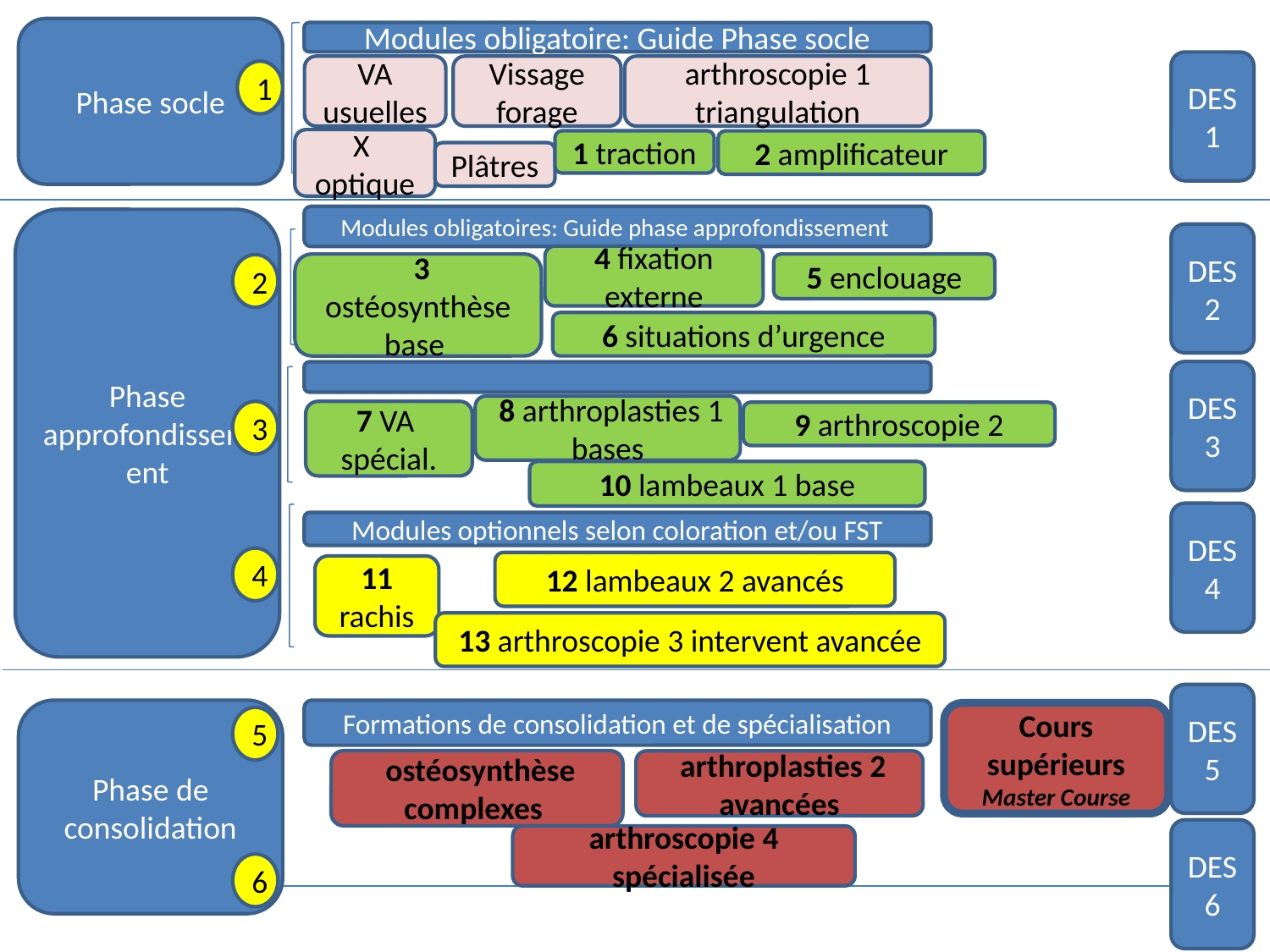

Phase socle
Modules obligatoire: Guide Phase socle

DES 1
VA usuelles
Vissage forage
arthroscopie 1 triangulation
1
X  optique
1 traction
2 amplificateur
Plâtres
Modules obligatoires: Guide phase approfondissement
Phase approfondissement
DES 2

4 fixation externe
 3 ostéosynthèse base
5 enclouage
2
6 situations d’urgence
DES 3

 8 arthroplasties 1 bases
3
7 VA  spécial.
9 arthroscopie 2
10 lambeaux 1 base
DES 4

Modules optionnels selon coloration et/ou FST
4
12 lambeaux 2 avancés
11 rachis
13 arthroscopie 3 intervent avancée
DES 5
Phase de consolidation
Formations de consolidation et de spécialisation
Cours supérieurs
Master Course
5
 ostéosynthèse complexes
 arthroplasties 2 avancées
DES 6
arthroscopie 4 spécialisée
6